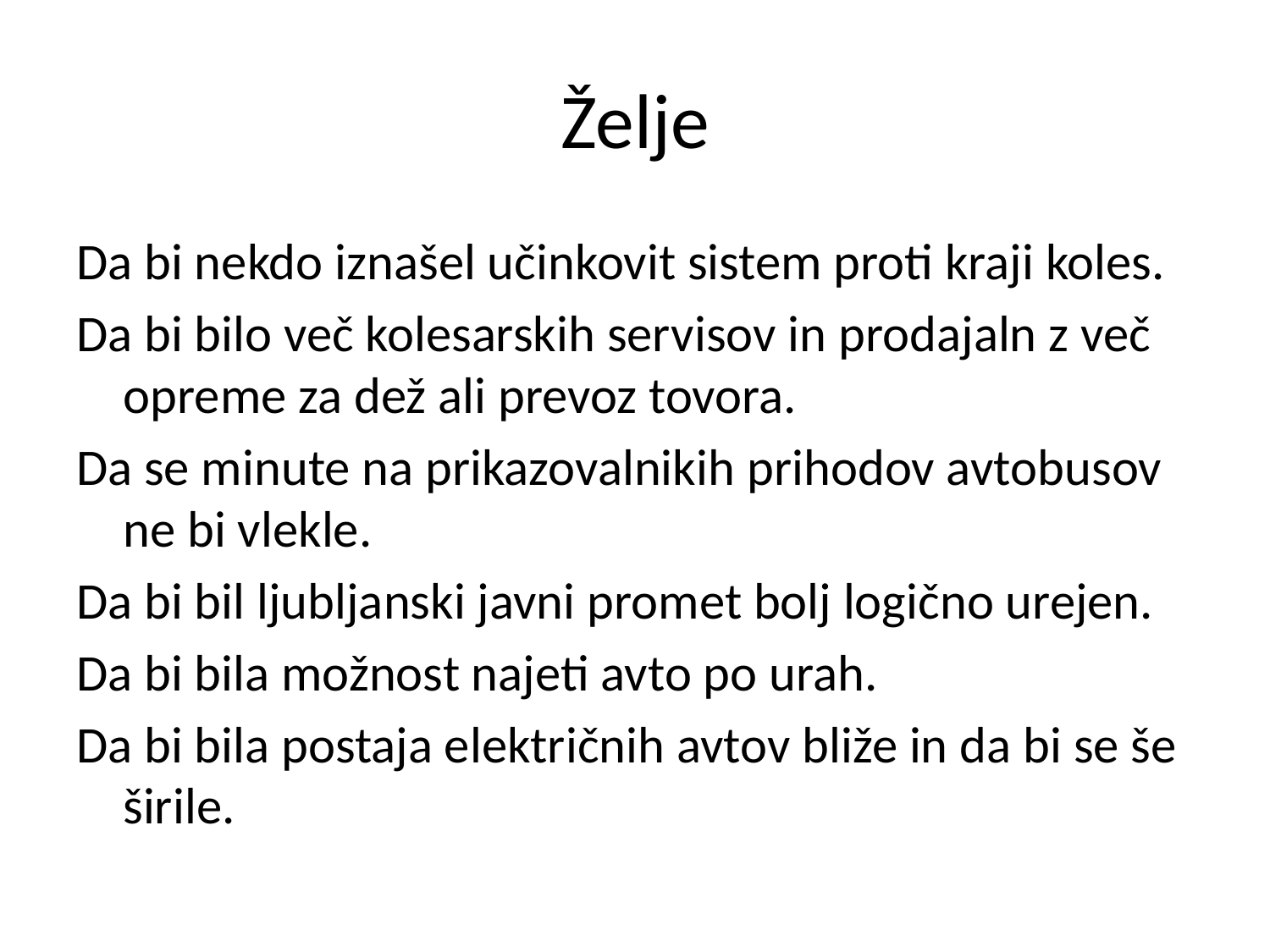

# Želje
Da bi nekdo iznašel učinkovit sistem proti kraji koles.
Da bi bilo več kolesarskih servisov in prodajaln z več opreme za dež ali prevoz tovora.
Da se minute na prikazovalnikih prihodov avtobusov ne bi vlekle.
Da bi bil ljubljanski javni promet bolj logično urejen.
Da bi bila možnost najeti avto po urah.
Da bi bila postaja električnih avtov bliže in da bi se še širile.